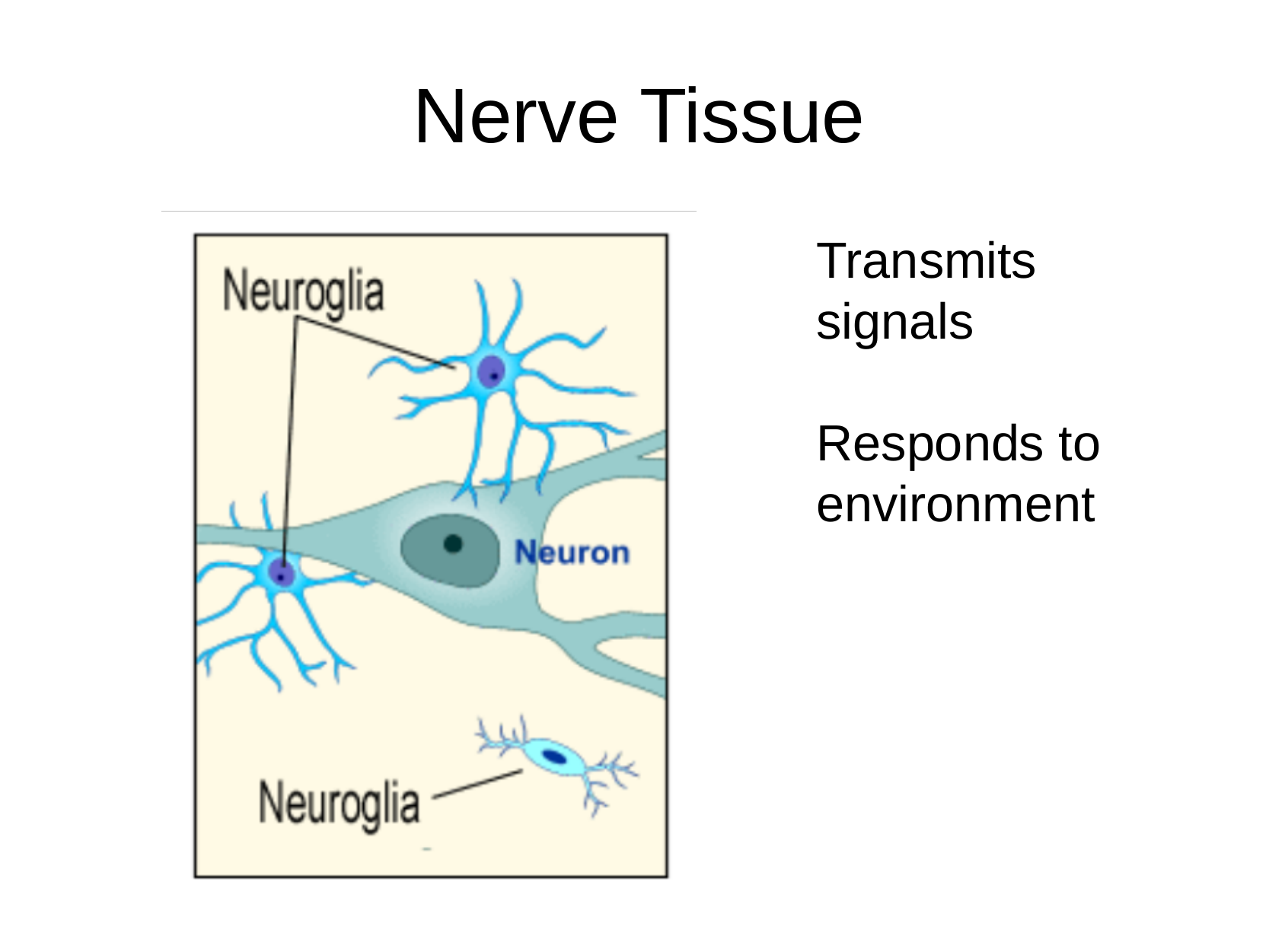

# Nerve Tissue

Transmits signals

Responds to environment